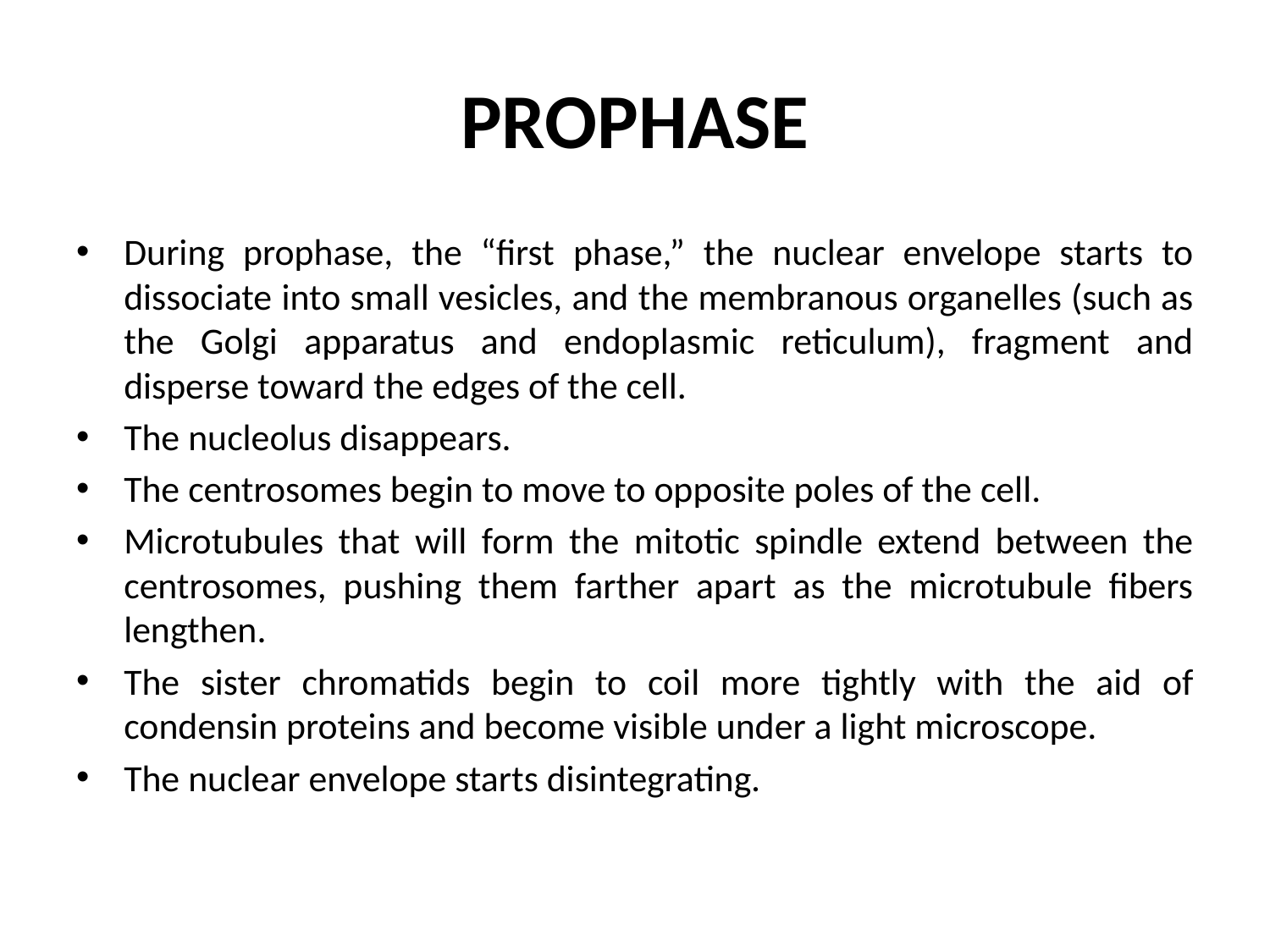

# PROPHASE
During prophase, the “first phase,” the nuclear envelope starts to dissociate into small vesicles, and the membranous organelles (such as the Golgi apparatus and endoplasmic reticulum), fragment and disperse toward the edges of the cell.
The nucleolus disappears.
The centrosomes begin to move to opposite poles of the cell.
Microtubules that will form the mitotic spindle extend between the centrosomes, pushing them farther apart as the microtubule fibers lengthen.
The sister chromatids begin to coil more tightly with the aid of condensin proteins and become visible under a light microscope.
The nuclear envelope starts disintegrating.